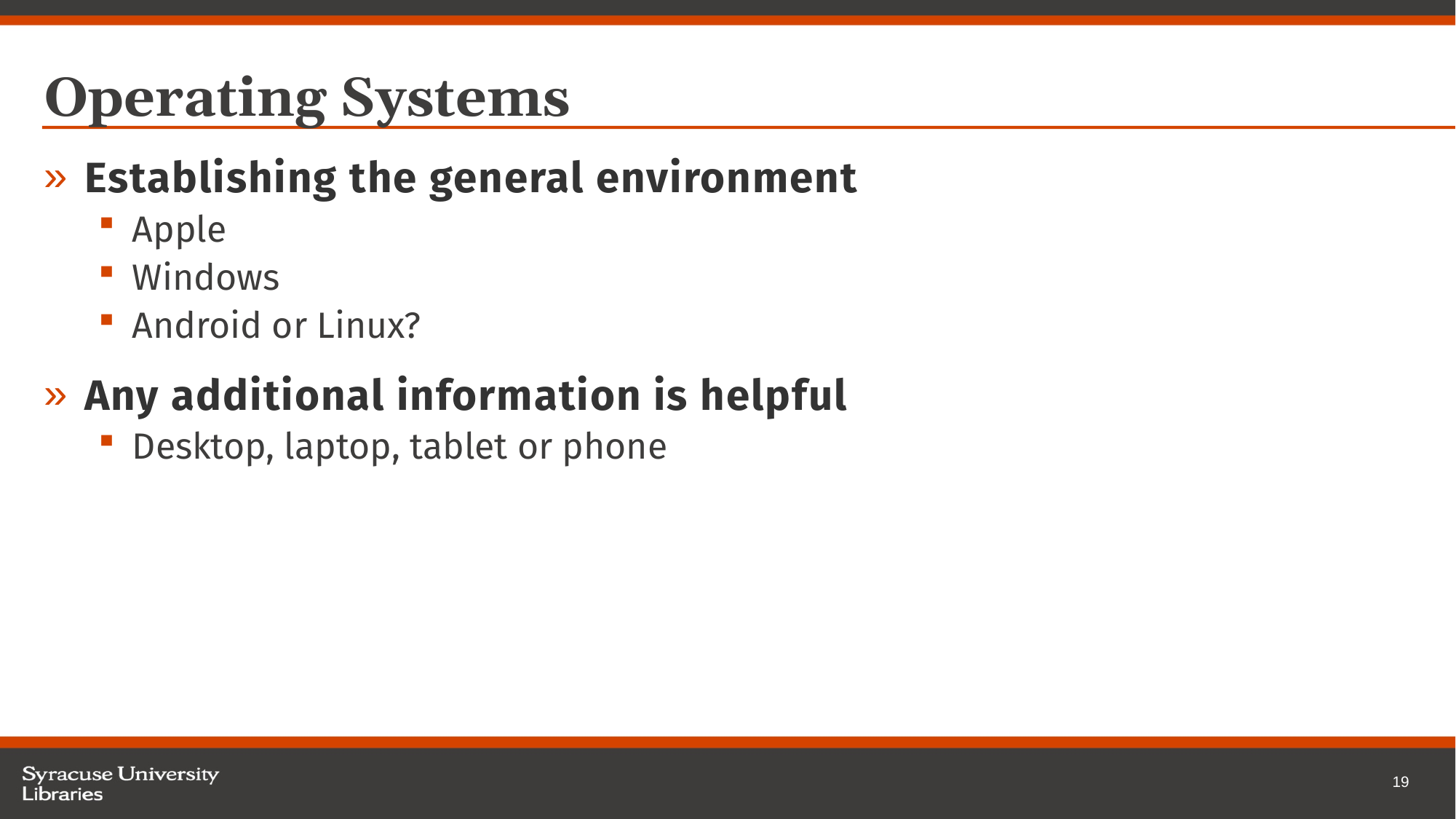

# Operating Systems
Establishing the general environment
Apple
Windows
Android or Linux?
Any additional information is helpful
Desktop, laptop, tablet or phone
19